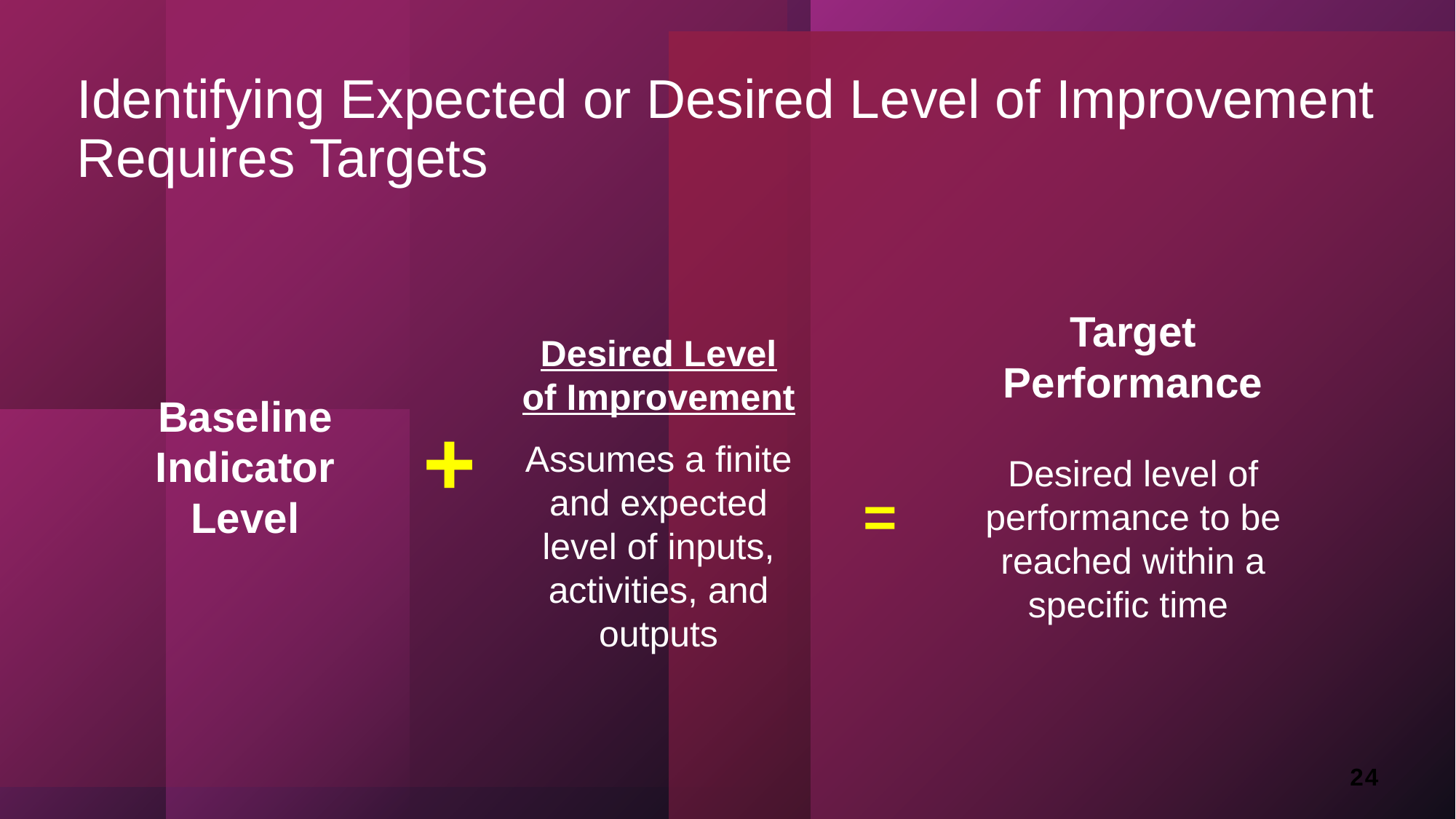

# Identifying Expected or Desired Level of Improvement Requires Targets
Target Performance
Desired level of performance to be reached within a specific time
Desired Level of Improvement
Assumes a finite and expected level of inputs, activities, and outputs
Baseline Indicator Level
+
=
24